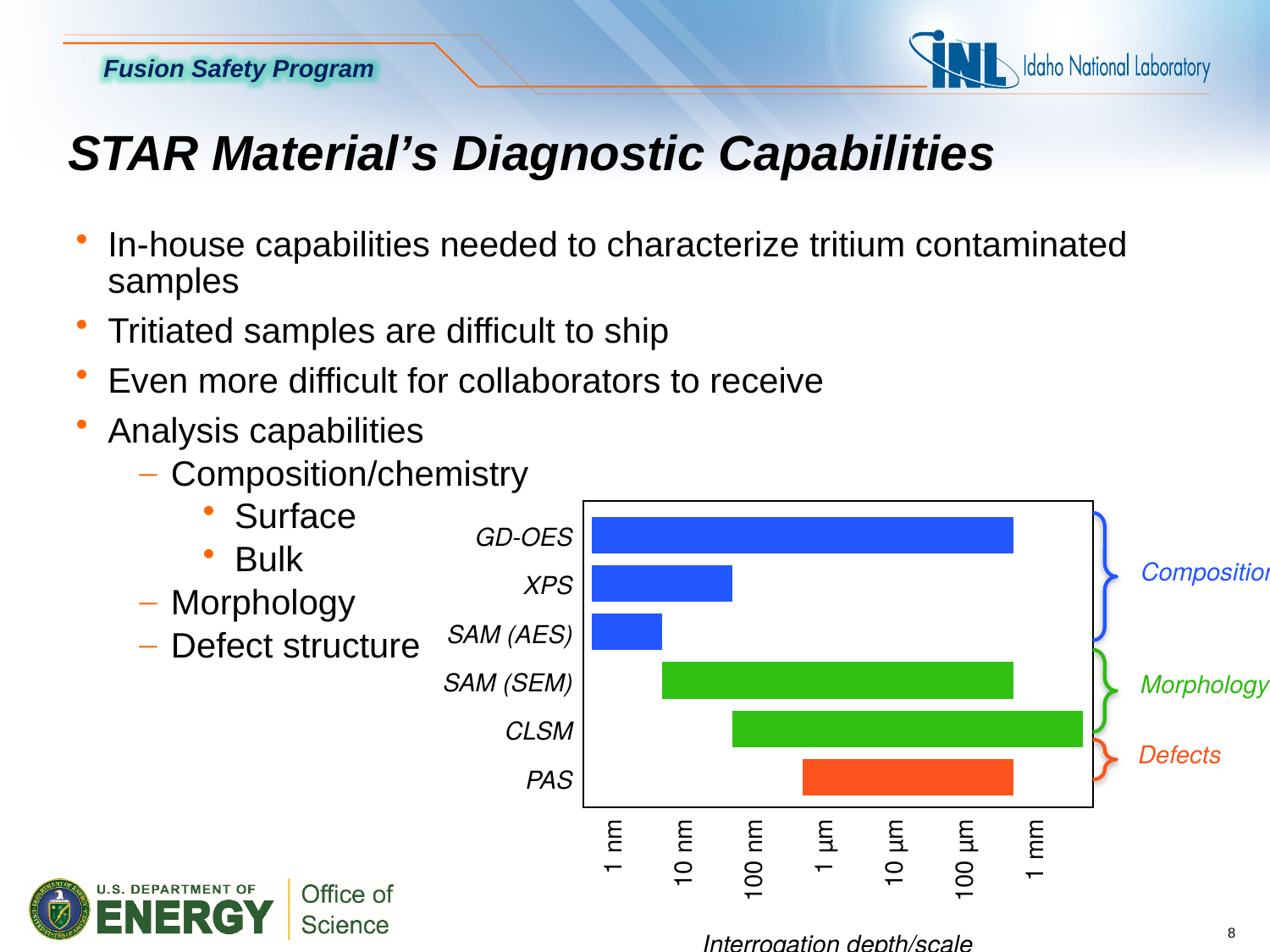

STAR Material’s Diagnostic Capabilities
In-house capabilities needed to characterize tritium contaminated samples
Tritiated samples are difficult to ship
Even more difficult for collaborators to receive
Analysis capabilities
Composition/chemistry
Surface
Bulk
Morphology
Defect structure
|  |  |  |  |  |  |  |  |  |  |  |  |
| --- | --- | --- | --- | --- | --- | --- | --- | --- | --- | --- | --- |
|  |  |  |  |  |  |  |  |  |  |  |  |
| GD-OES |  |  |  |  |  |  |  |  |  |  |  |
|  |  |  |  |  |  |  |  |  |  |  |  |
| XPS |  |  |  |  |  |  |  |  |  |  |  |
|  |  |  |  |  |  |  |  |  |  |  |  |
| SAM (AES) |  |  |  |  |  |  |  |  |  |  |  |
|  |  |  |  |  |  |  |  |  |  |  |  |
| SAM (SEM) |  |  |  |  |  |  |  |  |  |  |  |
|  |  |  |  |  |  |  |  |  |  |  |  |
| CLSM |  |  |  |  |  |  |  |  |  |  |  |
|  |  |  |  |  |  |  |  |  |  |  |  |
| PAS |  |  |  |  |  |  |  |  |  |  |  |
|  |  |  |  |  |  |  |  |  |  |  |  |
|  |  |  |  |  |  |  |  |  |  |  |  |
|  |  |  | 1 nm | 10 nm | 100 nm | 1 µm | 10 µm | 100 µm | 1 mm |  |  |
|  |  | Interrogation depth/scale |  |  |  |  |  |  |  |  |  |

Composition

Morphology
Defects

8